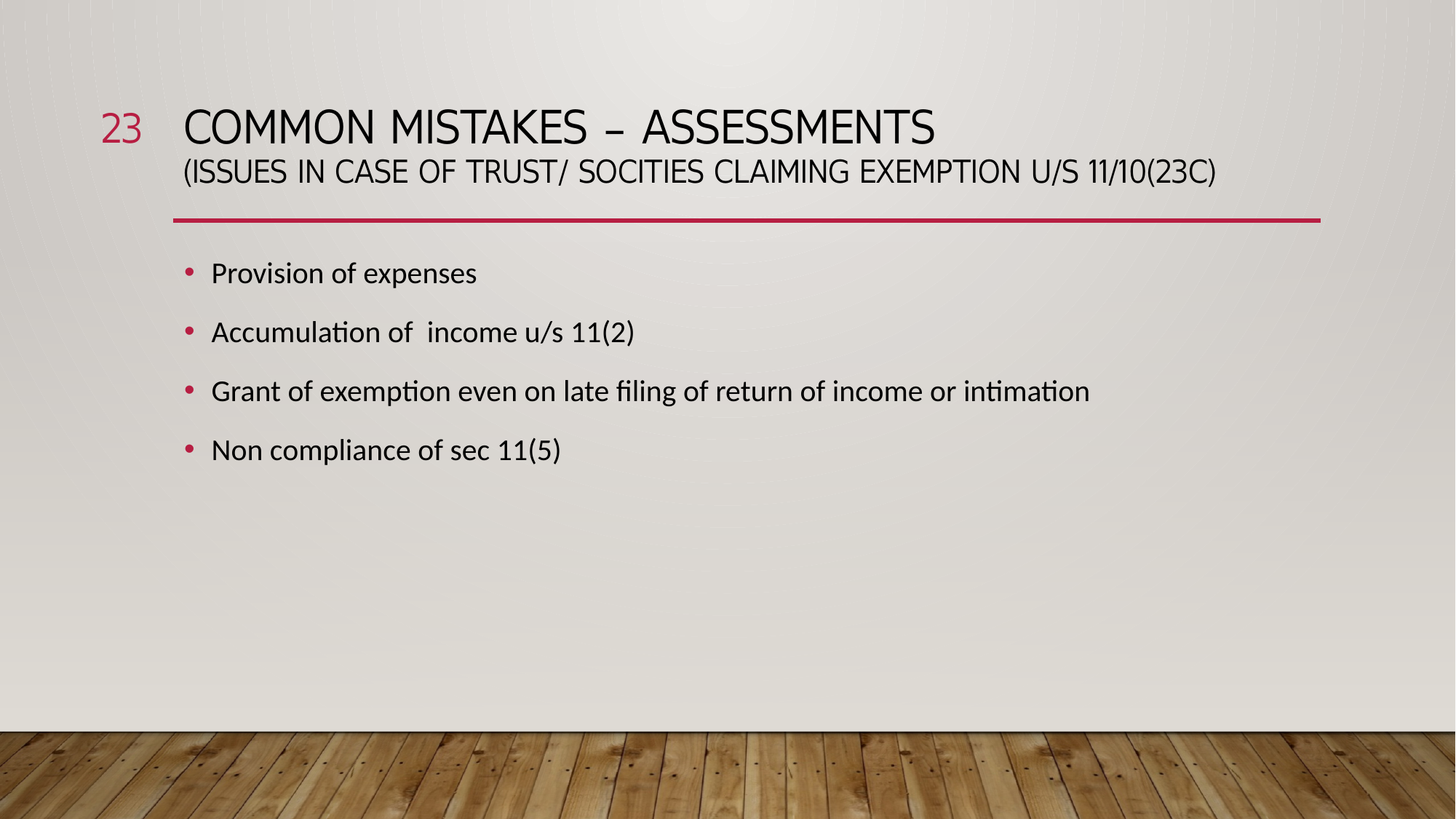

23
# COMMON MISTAKES – ASSESSMENTS (ISSUES IN CASE OF TRUST/ SOCITIES CLAIMING Exemption u/s 11/10(23C)
Provision of expenses
Accumulation of  income u/s 11(2)
Grant of exemption even on late filing of return of income or intimation
Non compliance of sec 11(5)